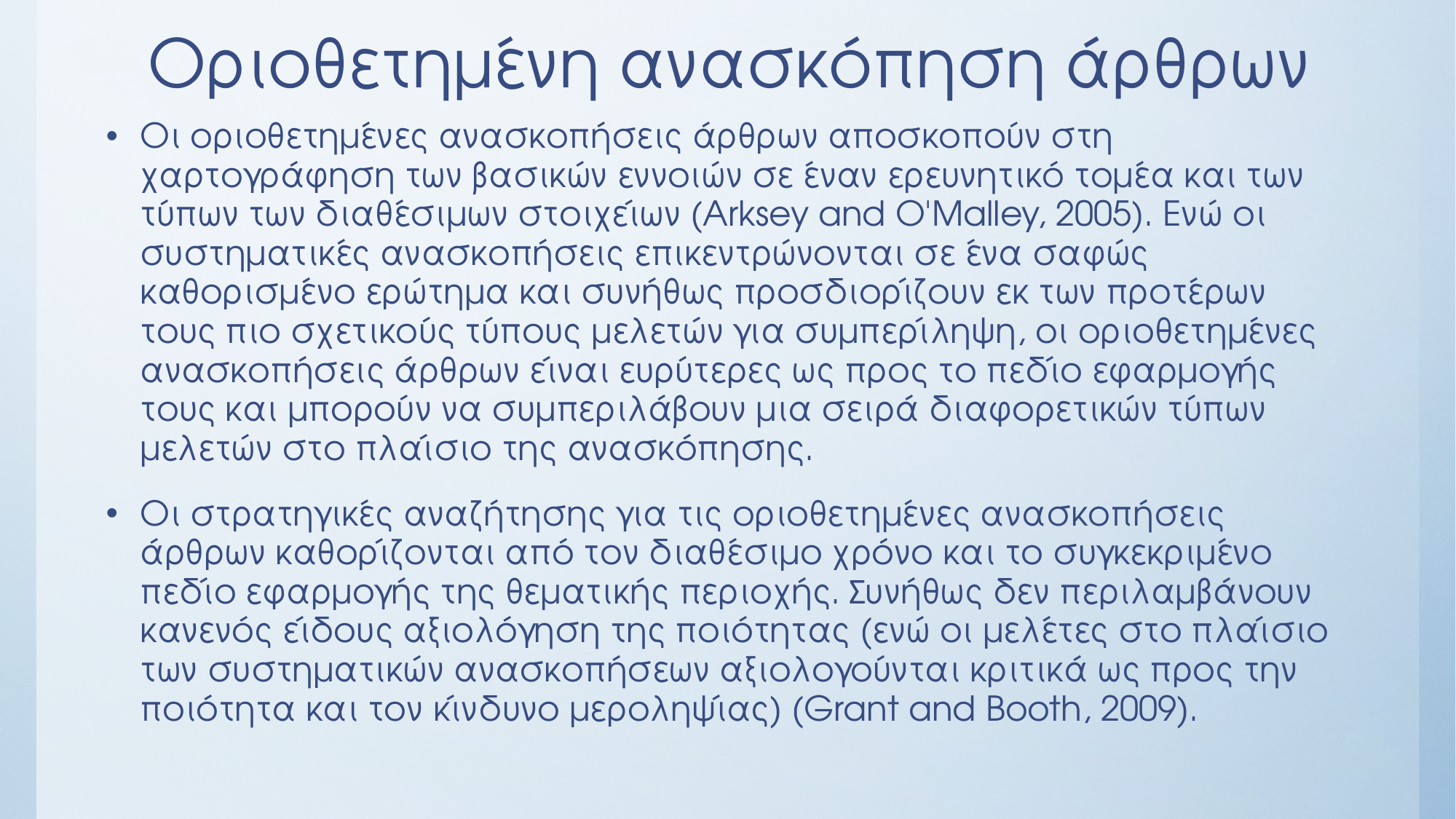

# Οριοθετημένη ανασκόπηση άρθρων
Οι οριοθετημένες ανασκοπήσεις άρθρων αποσκοπούν στη χαρτογράφηση των βασικών εννοιών σε έναν ερευνητικό τομέα και των τύπων των διαθέσιμων στοιχείων (Arksey and O'Malley, 2005). Ενώ οι συστηματικές ανασκοπήσεις επικεντρώνονται σε ένα σαφώς καθορισμένο ερώτημα και συνήθως προσδιορίζουν εκ των προτέρων τους πιο σχετικούς τύπους μελετών για συμπερίληψη, οι οριοθετημένες ανασκοπήσεις άρθρων είναι ευρύτερες ως προς το πεδίο εφαρμογής τους και μπορούν να συμπεριλάβουν μια σειρά διαφορετικών τύπων μελετών στο πλαίσιο της ανασκόπησης.
Οι στρατηγικές αναζήτησης για τις οριοθετημένες ανασκοπήσεις άρθρων καθορίζονται από τον διαθέσιμο χρόνο και το συγκεκριμένο πεδίο εφαρμογής της θεματικής περιοχής. Συνήθως δεν περιλαμβάνουν κανενός είδους αξιολόγηση της ποιότητας (ενώ οι μελέτες στο πλαίσιο των συστηματικών ανασκοπήσεων αξιολογούνται κριτικά ως προς την ποιότητα και τον κίνδυνο μεροληψίας) (Grant and Booth, 2009).